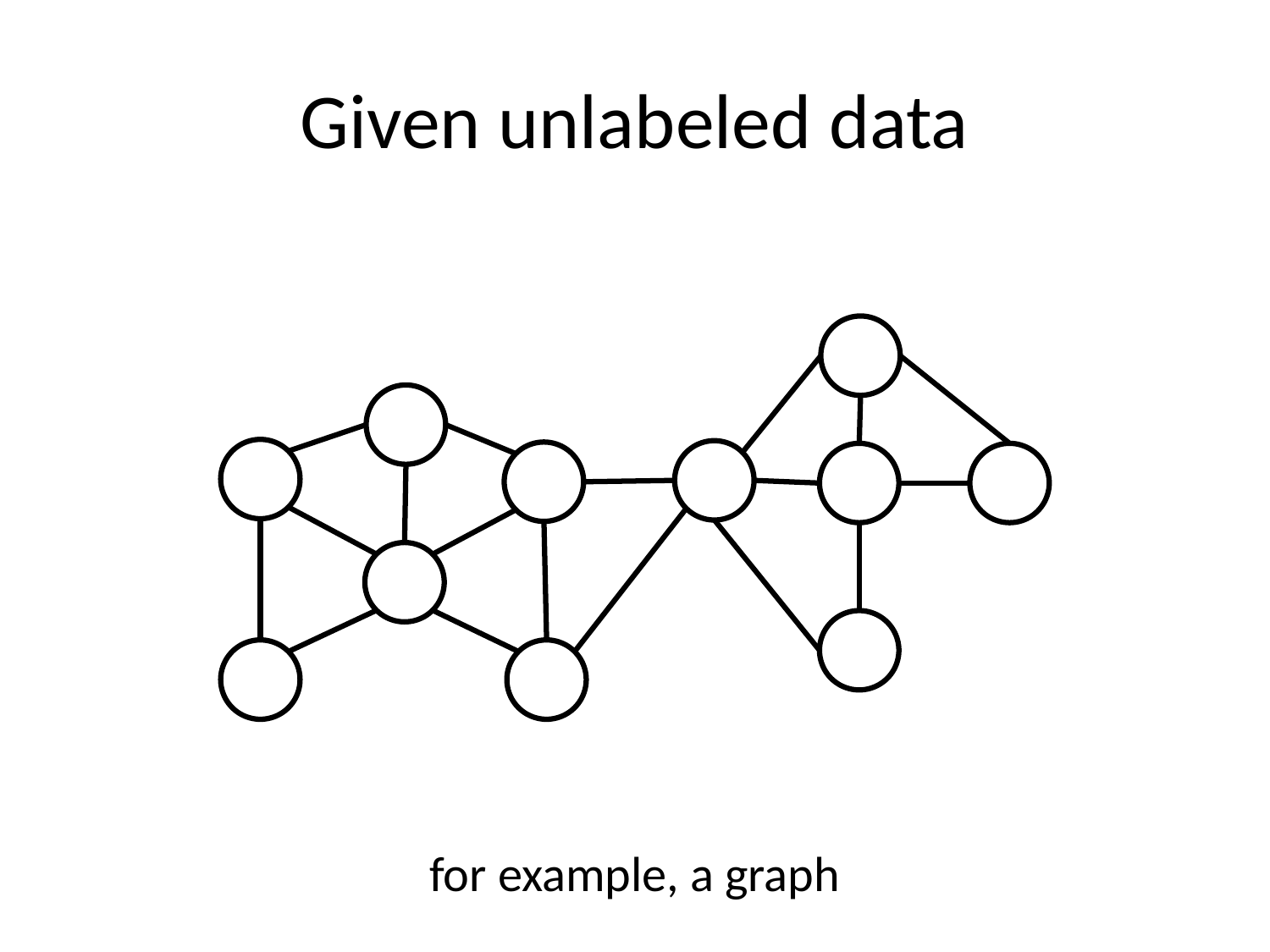

# Given unlabeled data

for example, a graph